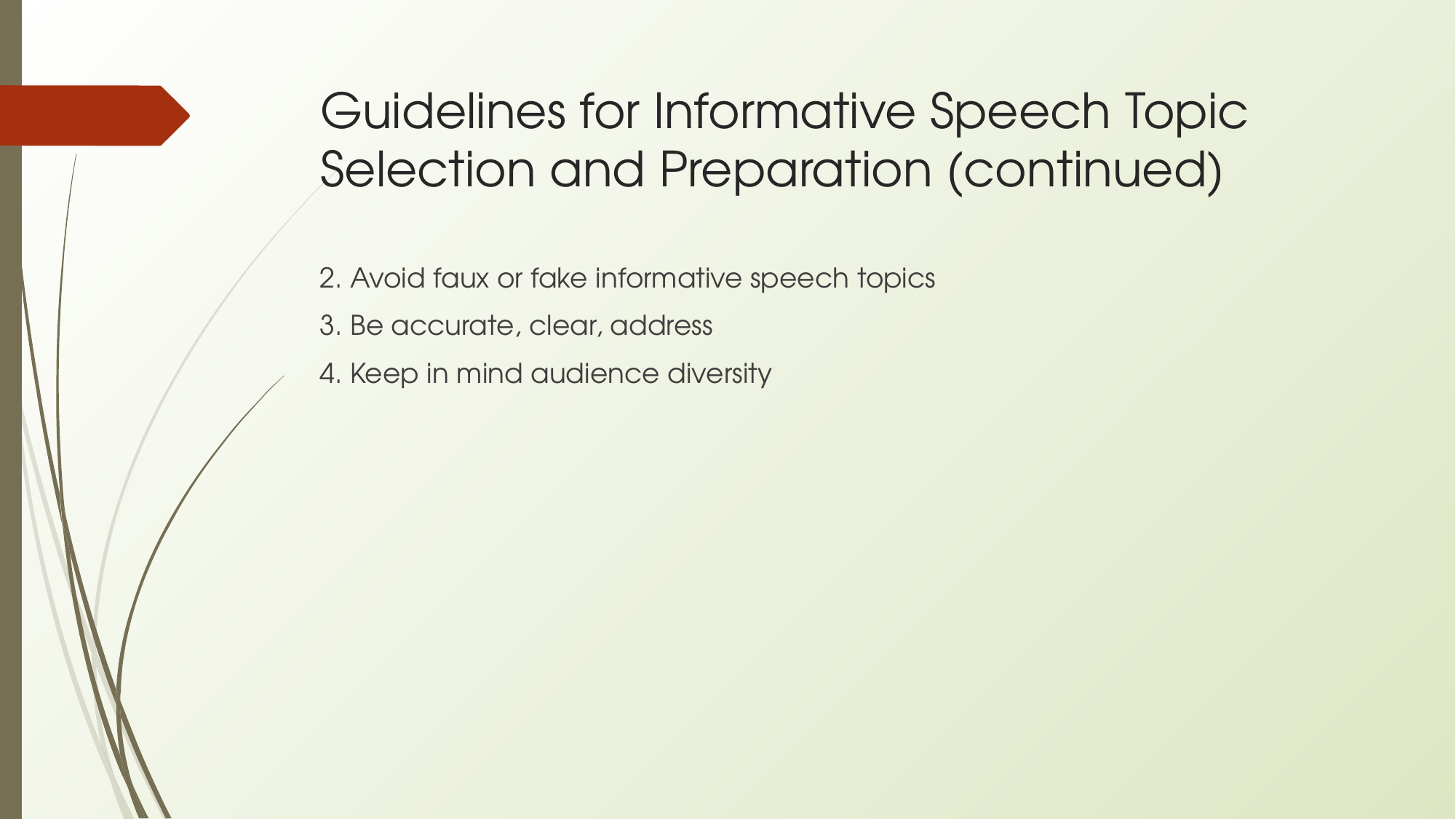

# Guidelines for Informative Speech Topic Selection and Preparation (continued)

2. Avoid faux or fake informative speech topics
3. Be accurate, clear, address
4. Keep in mind audience diversity